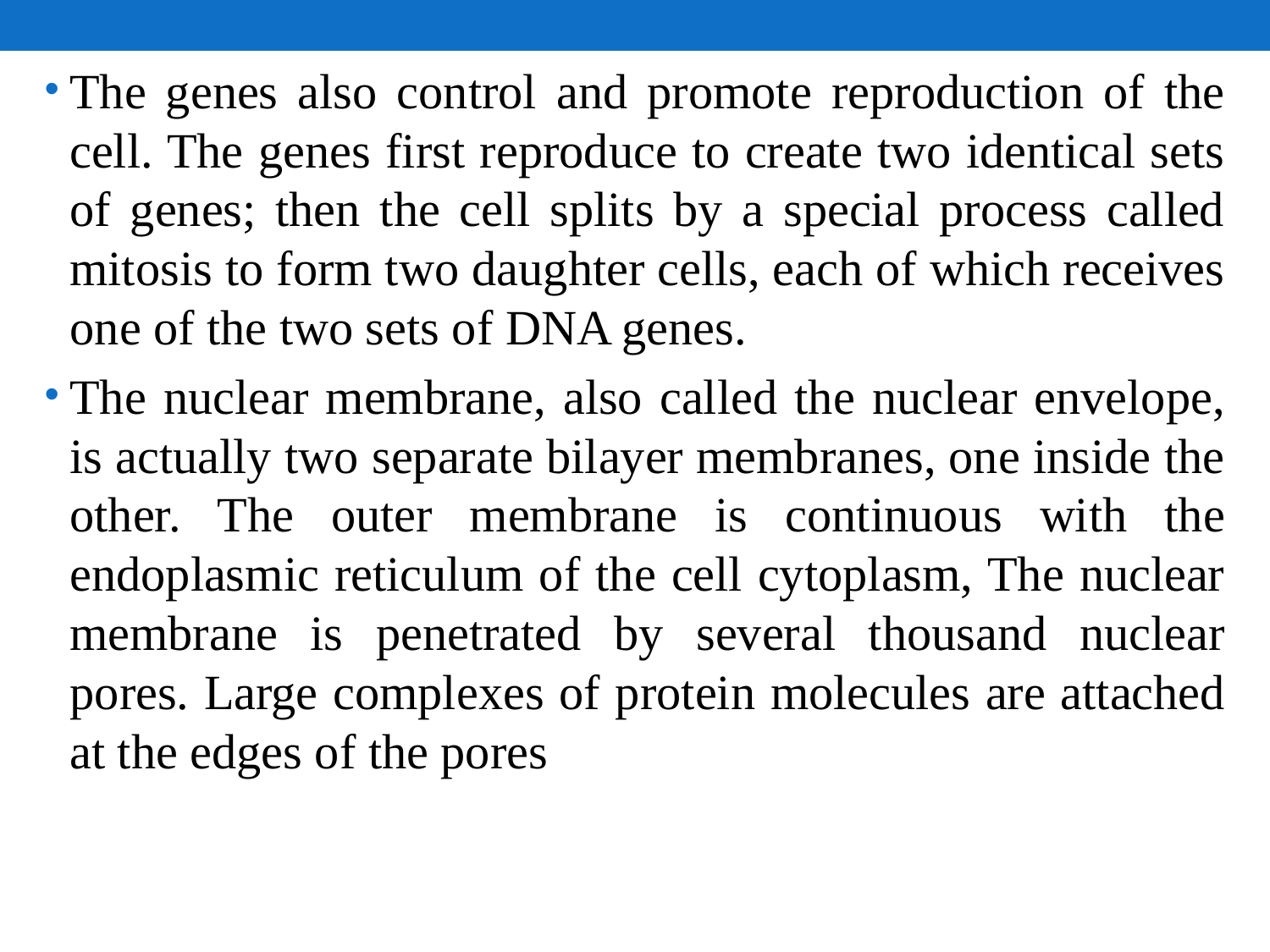

The genes also control and promote reproduction of the cell. The genes first reproduce to create two identical sets of genes; then the cell splits by a special process called mitosis to form two daughter cells, each of which receives one of the two sets of DNA genes.
The nuclear membrane, also called the nuclear envelope, is actually two separate bilayer membranes, one inside the other. The outer membrane is continuous with the endoplasmic reticulum of the cell cytoplasm, The nuclear membrane is penetrated by several thousand nuclear pores. Large complexes of protein molecules are attached at the edges of the pores